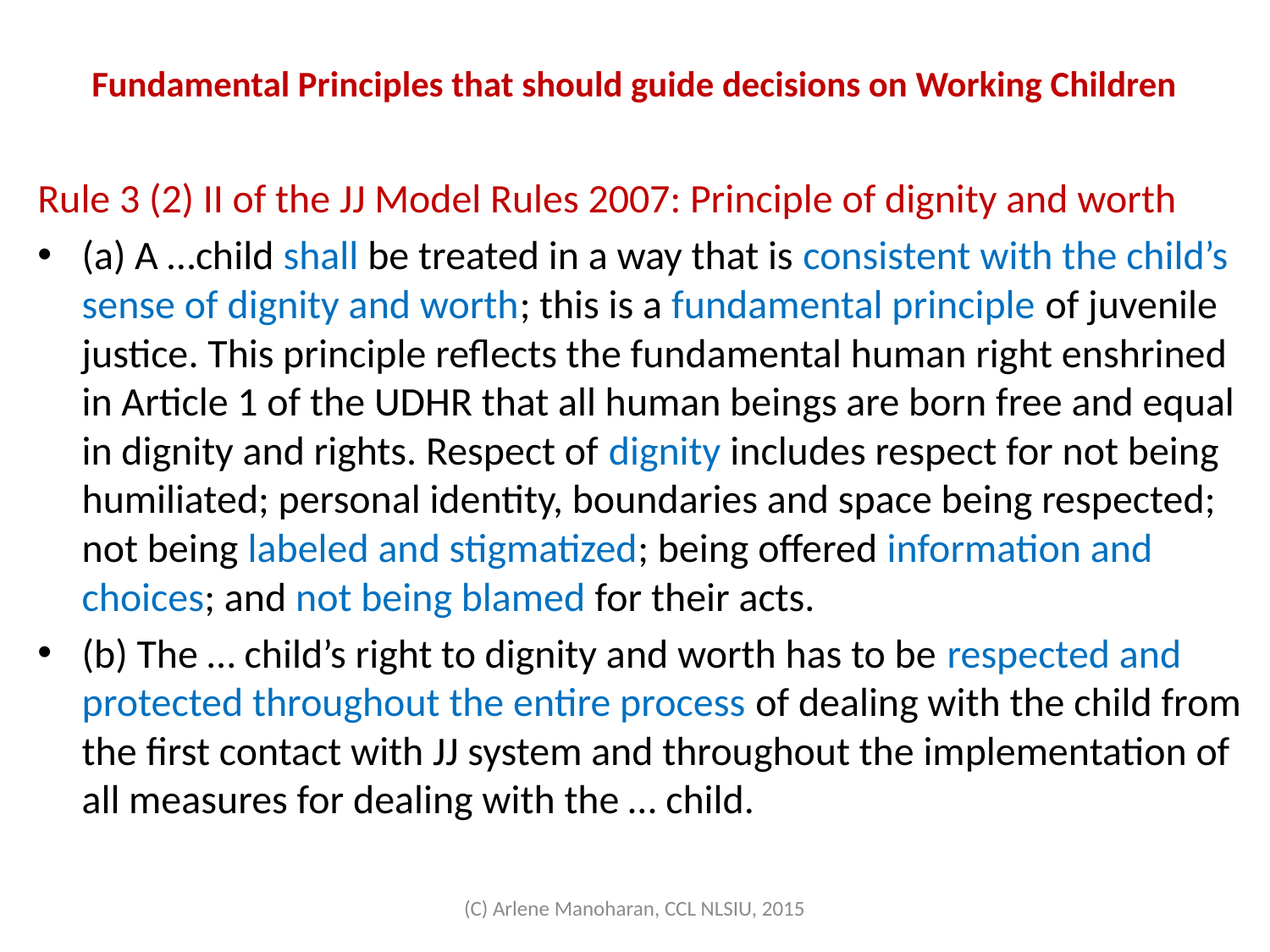

# Fundamental Principles that should guide decisions on Working Children
Rule 3 (2) II of the JJ Model Rules 2007: Principle of dignity and worth
(a) A …child shall be treated in a way that is consistent with the child’s sense of dignity and worth; this is a fundamental principle of juvenile justice. This principle reflects the fundamental human right enshrined in Article 1 of the UDHR that all human beings are born free and equal in dignity and rights. Respect of dignity includes respect for not being humiliated; personal identity, boundaries and space being respected; not being labeled and stigmatized; being offered information and choices; and not being blamed for their acts.
(b) The … child’s right to dignity and worth has to be respected and protected throughout the entire process of dealing with the child from the first contact with JJ system and throughout the implementation of all measures for dealing with the … child.

(C) Arlene Manoharan, CCL NLSIU, 2015